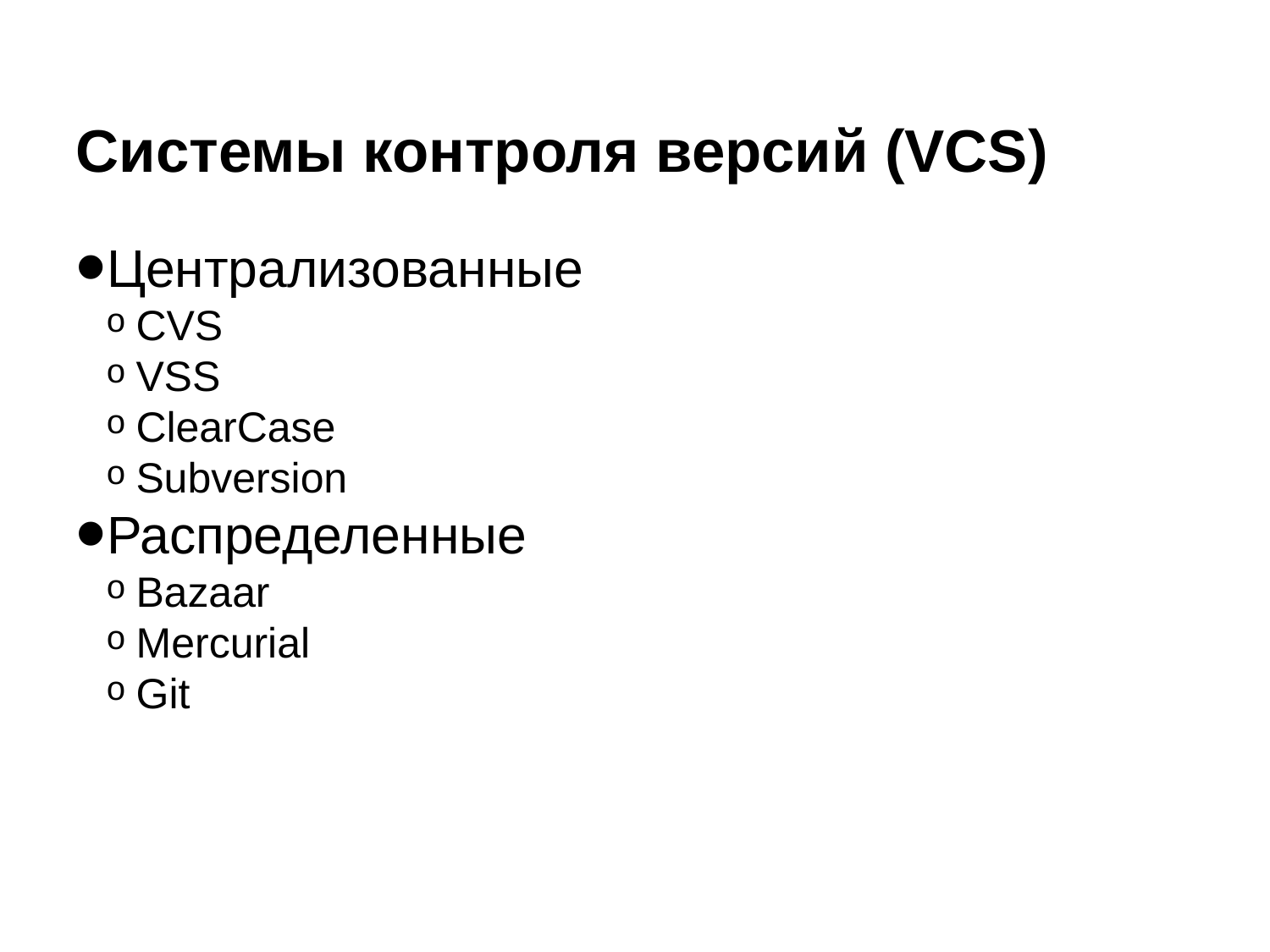

Системы контроля версий (VCS)
Централизованные
CVS
VSS
ClearCase
Subversion
Распределенные
Bazaar
Mercurial
Git